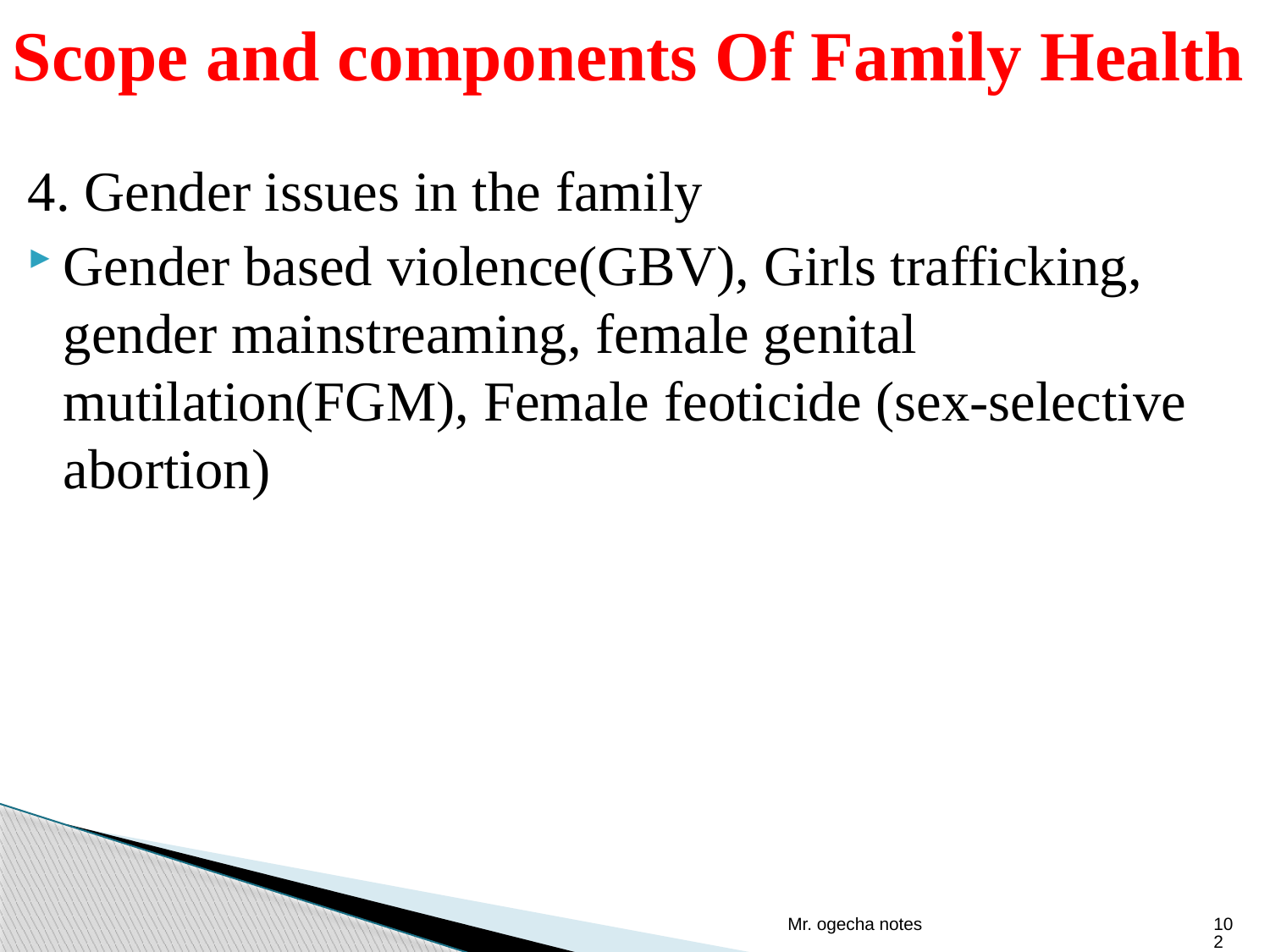

# Scope and components Of Family Health
4. Gender issues in the family
Gender based violence(GBV), Girls trafficking, gender mainstreaming, female genital mutilation(FGM), Female feoticide (sex-selective abortion)

Mr. ogecha notes
102